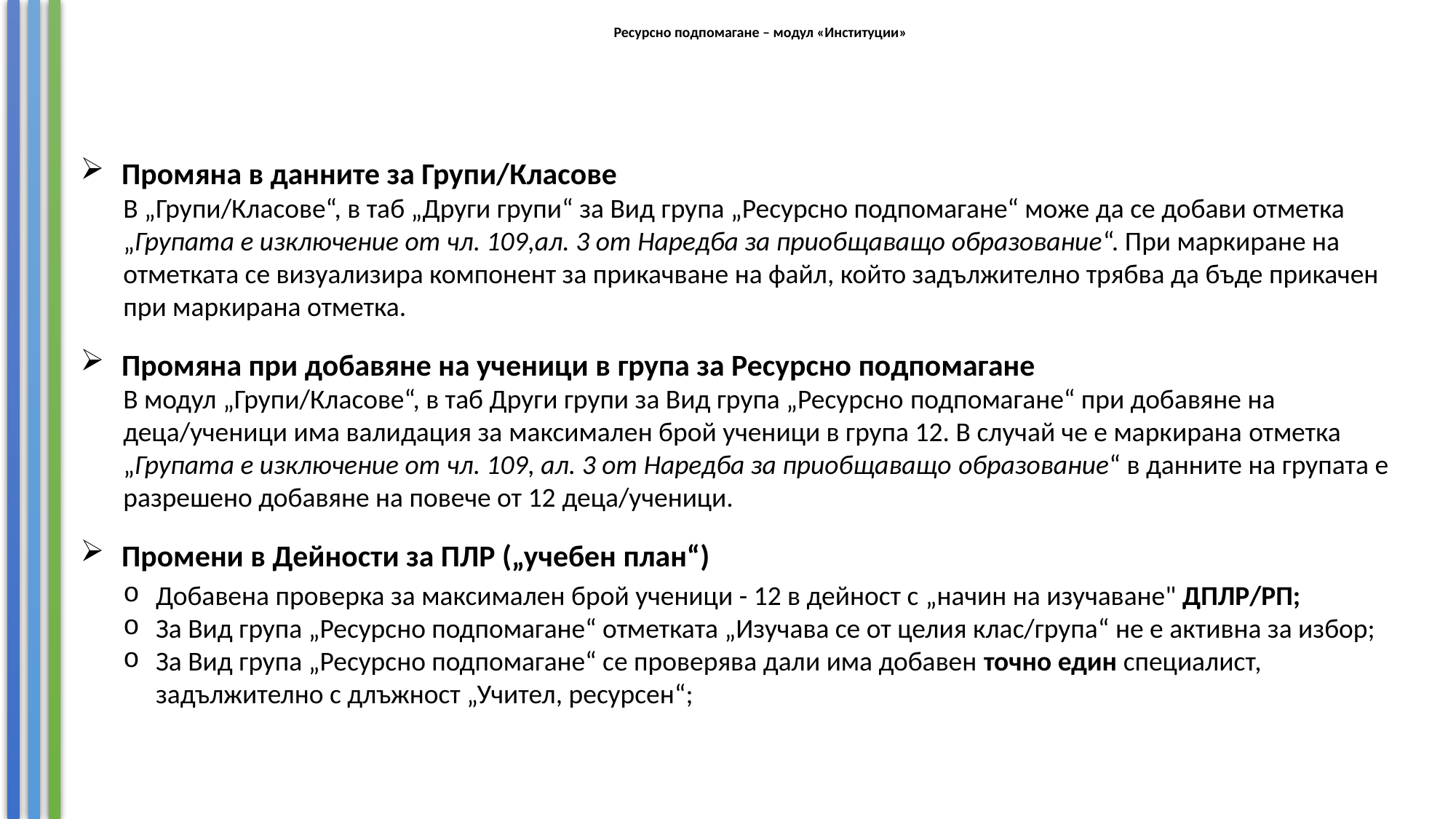

# Ресурсно подпомагане – модул «Институции»
Промяна в данните за Групи/Класове
В „Групи/Класове“, в таб „Други групи“ за Вид група „Ресурсно подпомагане“ може да се добави отметка „Групата е изключение от чл. 109,ал. 3 от Наредба за приобщаващо образование“. При маркиране на отметката се визуализира компонент за прикачване на файл, който задължително трябва да бъде прикачен при маркирана отметка.
Промяна при добавяне на ученици в група за Ресурсно подпомагане
В модул „Групи/Класове“, в таб Други групи за Вид група „Ресурсно подпомагане“ при добавяне на деца/ученици има валидация за максимален брой ученици в група 12. В случай че е маркирана отметка „Групата е изключение от чл. 109, ал. 3 от Наредба за приобщаващо образование“ в данните на групата е разрешено добавяне на повече от 12 деца/ученици.
Промени в Дейности за ПЛР („учебен план“)
Добавена проверка за максимален брой ученици - 12 в дейност с „начин на изучаване" ДПЛР/РП;
За Вид група „Ресурсно подпомагане“ отметката „Изучава се от целия клас/група“ не е активна за избор;
За Вид група „Ресурсно подпомагане“ се проверява дали има добавен точно един специалист, задължително с длъжност „Учител, ресурсен“;